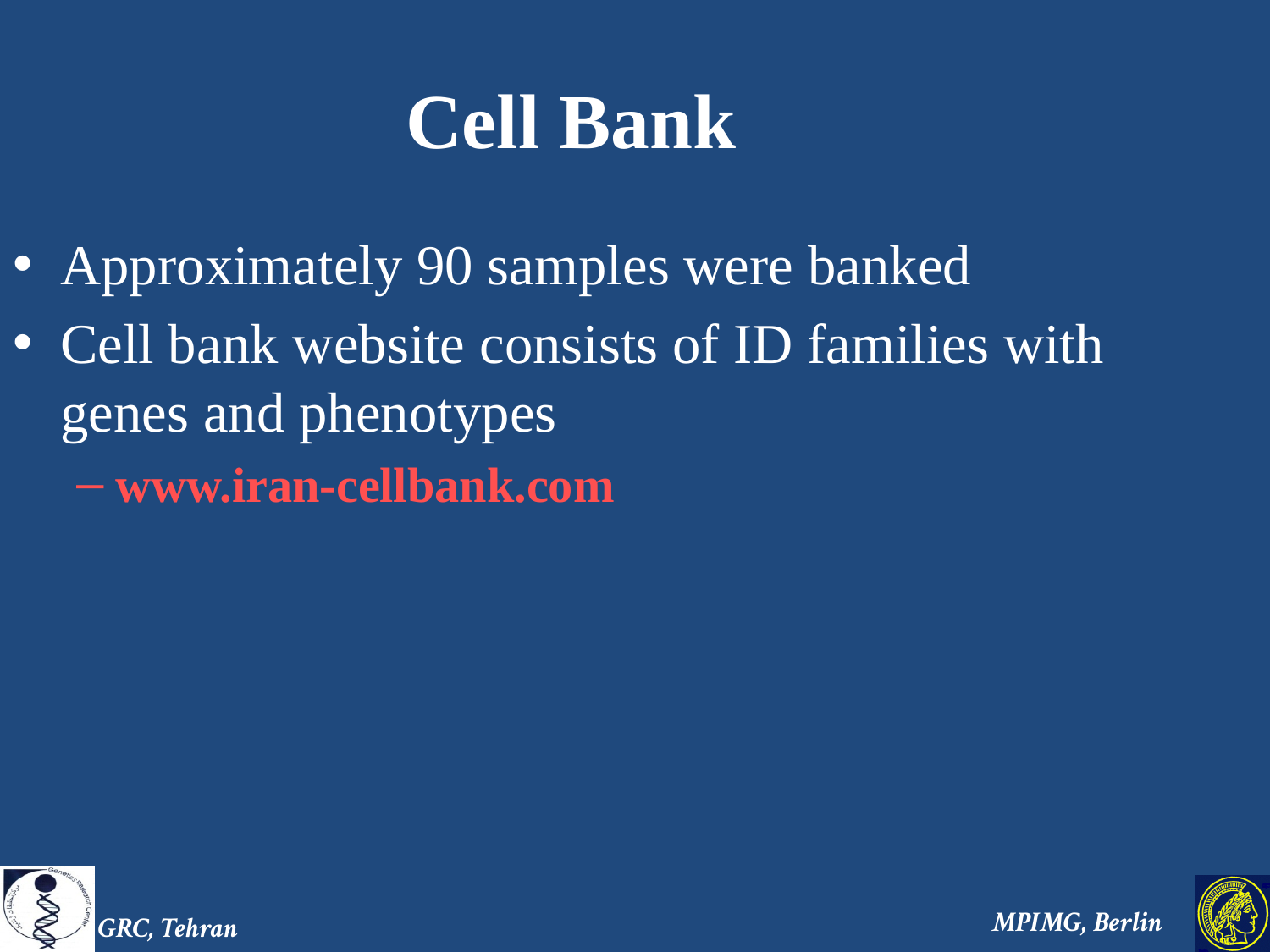

Cell Bank
Approximately 90 samples were banked
Cell bank website consists of ID families with genes and phenotypes
www.iran-cellbank.com